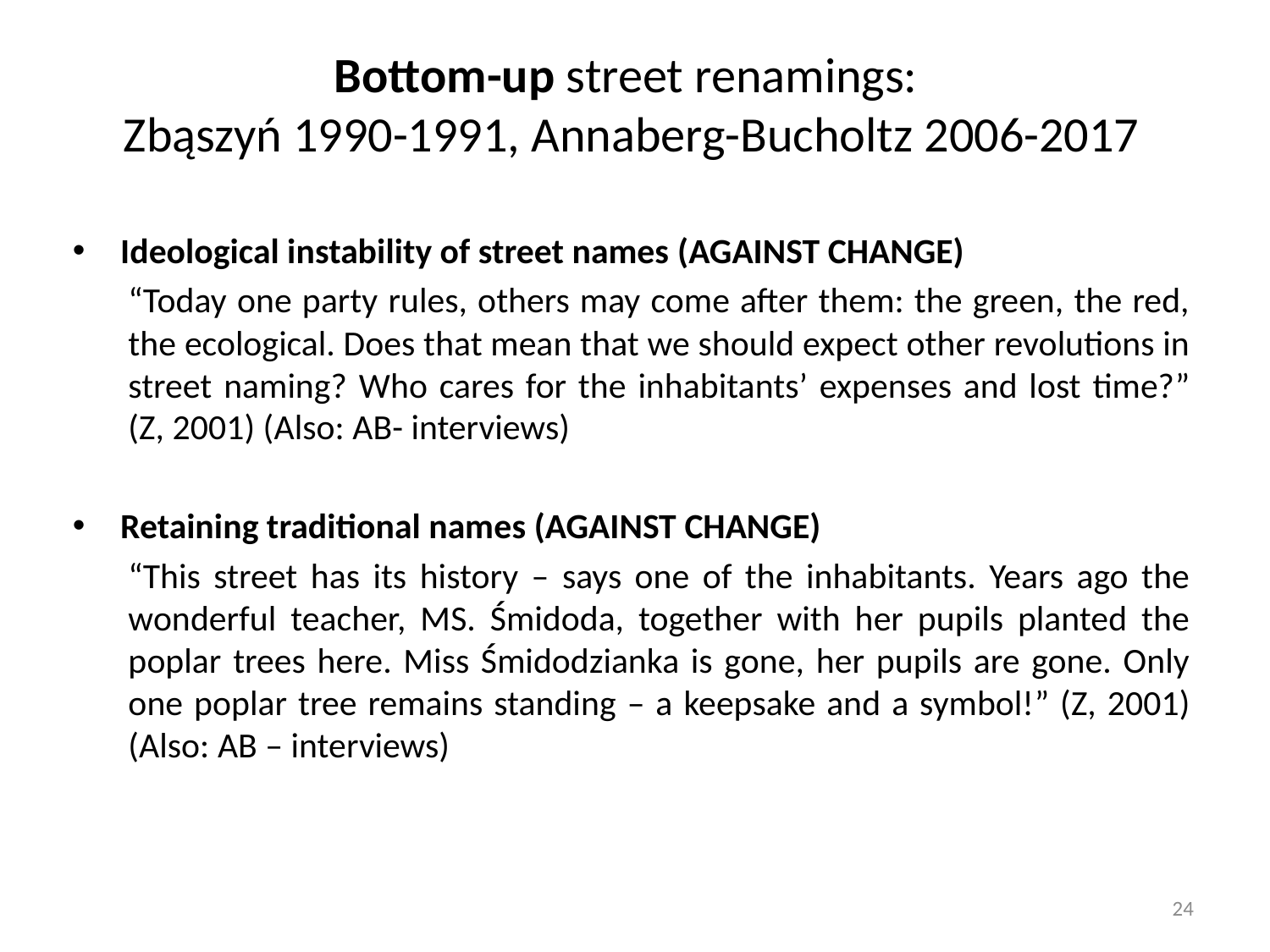

# Bottom-up street renamings: Zbąszyń 1990-1991, Annaberg-Bucholtz 2006-2017
Ideological instability of street names (AGAINST CHANGE)
“Today one party rules, others may come after them: the green, the red, the ecological. Does that mean that we should expect other revolutions in street naming? Who cares for the inhabitants’ expenses and lost time?” (Z, 2001) (Also: AB- interviews)

Retaining traditional names (AGAINST CHANGE)
“This street has its history – says one of the inhabitants. Years ago the wonderful teacher, MS. Śmidoda, together with her pupils planted the poplar trees here. Miss Śmidodzianka is gone, her pupils are gone. Only one poplar tree remains standing – a keepsake and a symbol!” (Z, 2001) (Also: AB – interviews)

24